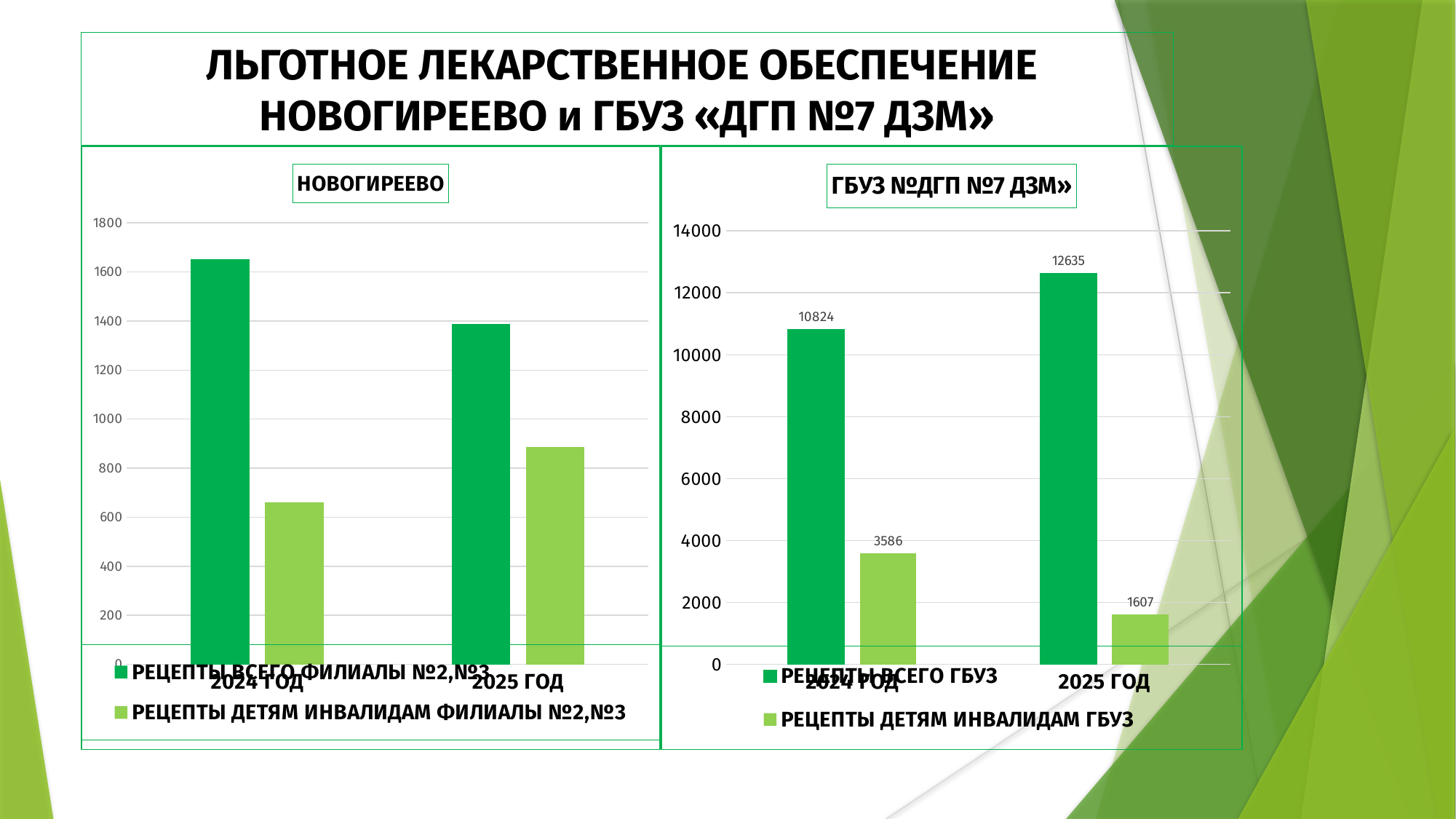

ЛЬГОТНОЕ ЛЕКАРСТВЕННОЕ ОБЕСПЕЧЕНИЕ
НОВОГИРЕЕВО и ГБУЗ «ДГП №7 ДЗМ»

### Chart: НОВОГИРЕЕВО

| Category | РЕЦЕПТЫ ВСЕГО ФИЛИАЛЫ №2,№3 | РЕЦЕПТЫ ДЕТЯМ ИНВАЛИДАМ ФИЛИАЛЫ №2,№3 |
|---|---|---|
| 2024 ГОД | 1651.0 | 661.0 |
| 2025 ГОД | 1387.0 | 886.0 |

### Chart: ГБУЗ №ДГП №7 ДЗМ»

| Category | РЕЦЕПТЫ ВСЕГО ГБУЗ  | РЕЦЕПТЫ ДЕТЯМ ИНВАЛИДАМ ГБУЗ  |
|---|---|---|
| 2024 ГОД | 10824.0 | 3586.0 |
| 2025 ГОД | 12635.0 | 1607.0 |